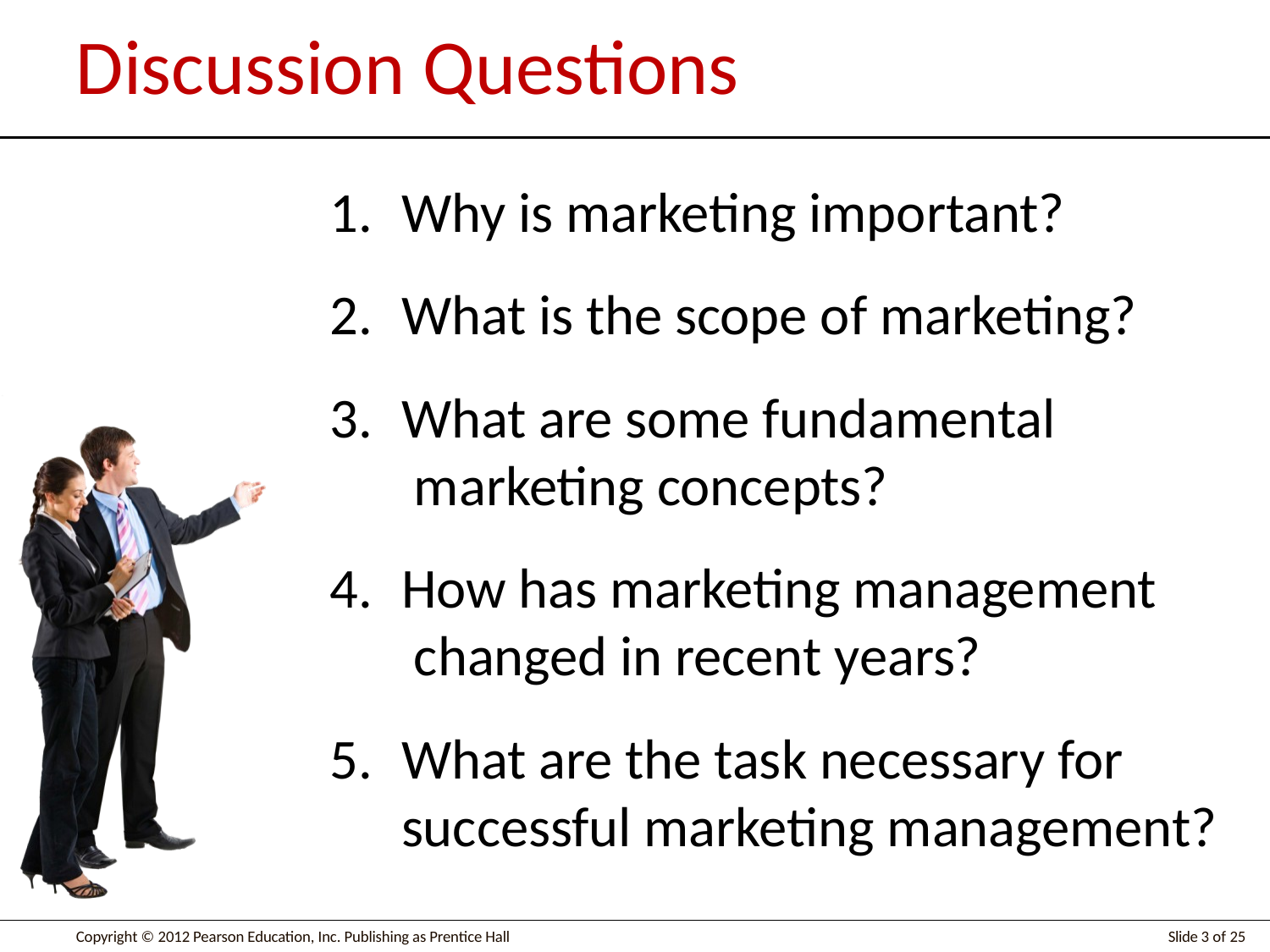

# Discussion Questions
Why is marketing important?
What is the scope of marketing?
What are some fundamental  marketing concepts?
How has marketing management  changed in recent years?
What are the task necessary for  successful marketing management?

Slide 3 of 25
Copyright © 2012 Pearson Education, Inc. Publishing as Prentice Hall